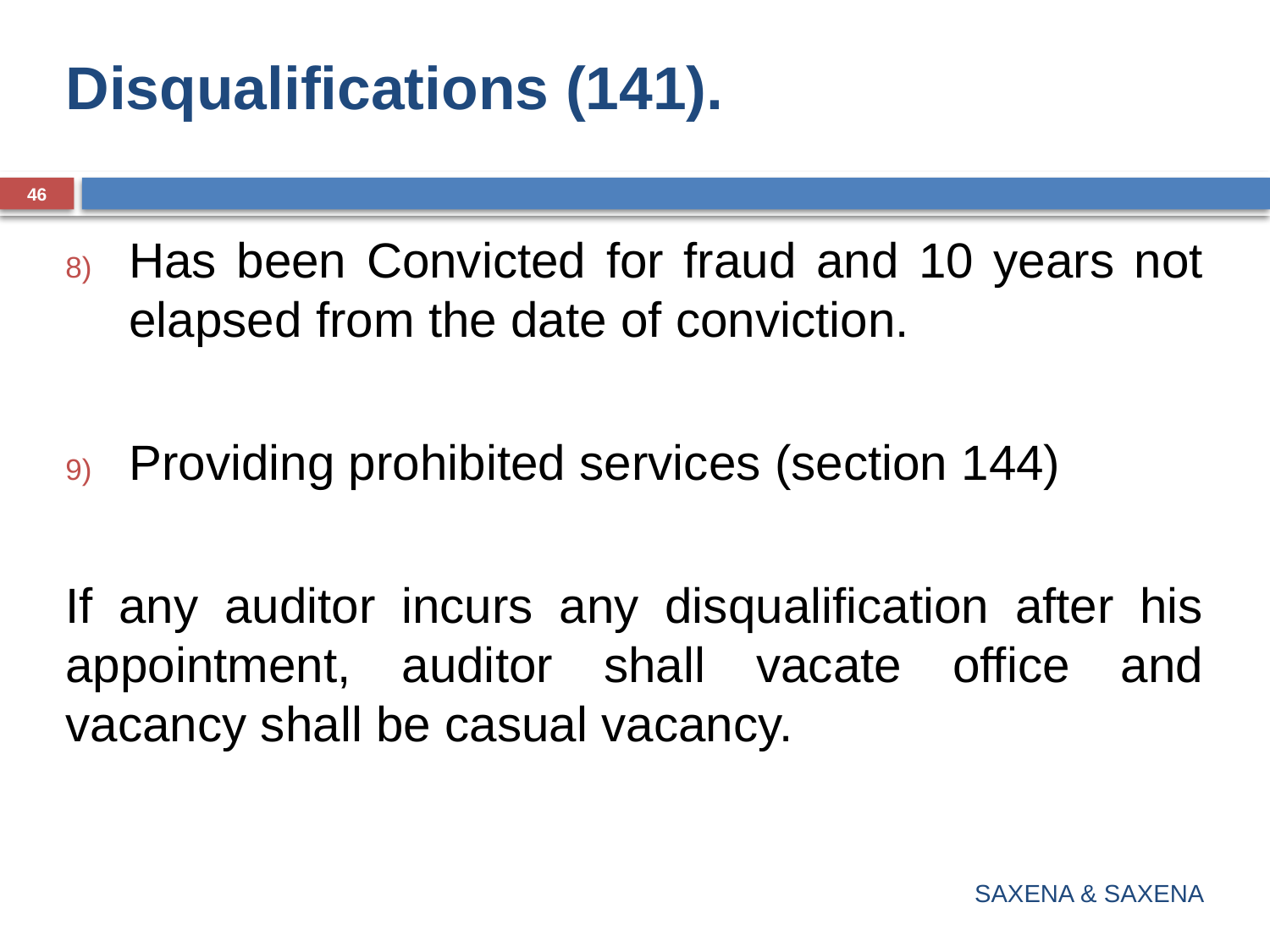

# Disqualifications (141).
46
Has been Convicted for fraud and 10 years not elapsed from the date of conviction.

Providing prohibited services (section 144)

If any auditor incurs any disqualification after his appointment, auditor shall vacate office and vacancy shall be casual vacancy.
SAXENA & SAXENA